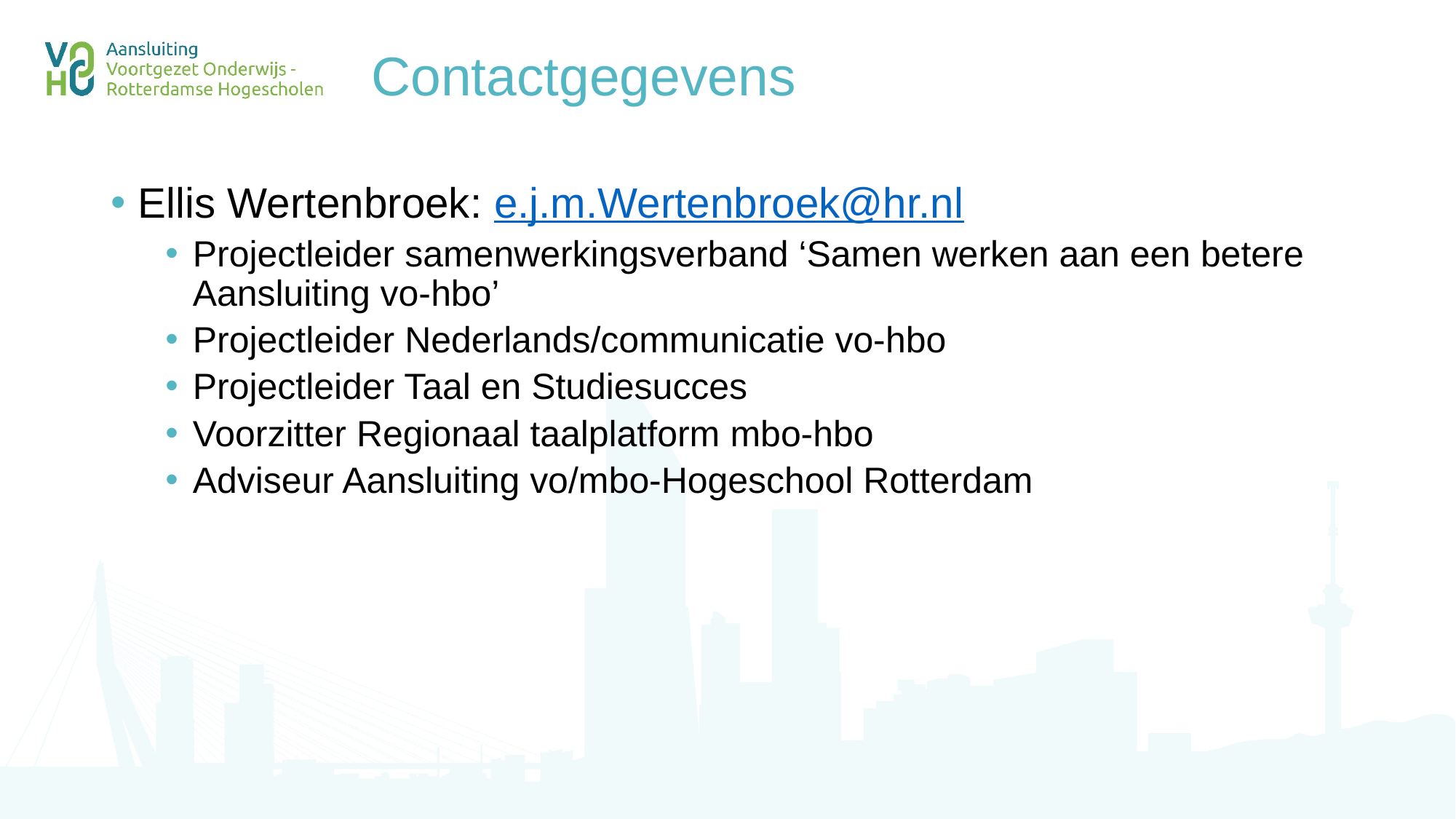

# Contactgegevens
Ellis Wertenbroek: e.j.m.Wertenbroek@hr.nl
Projectleider samenwerkingsverband ‘Samen werken aan een betere Aansluiting vo-hbo’
Projectleider Nederlands/communicatie vo-hbo
Projectleider Taal en Studiesucces
Voorzitter Regionaal taalplatform mbo-hbo
Adviseur Aansluiting vo/mbo-Hogeschool Rotterdam